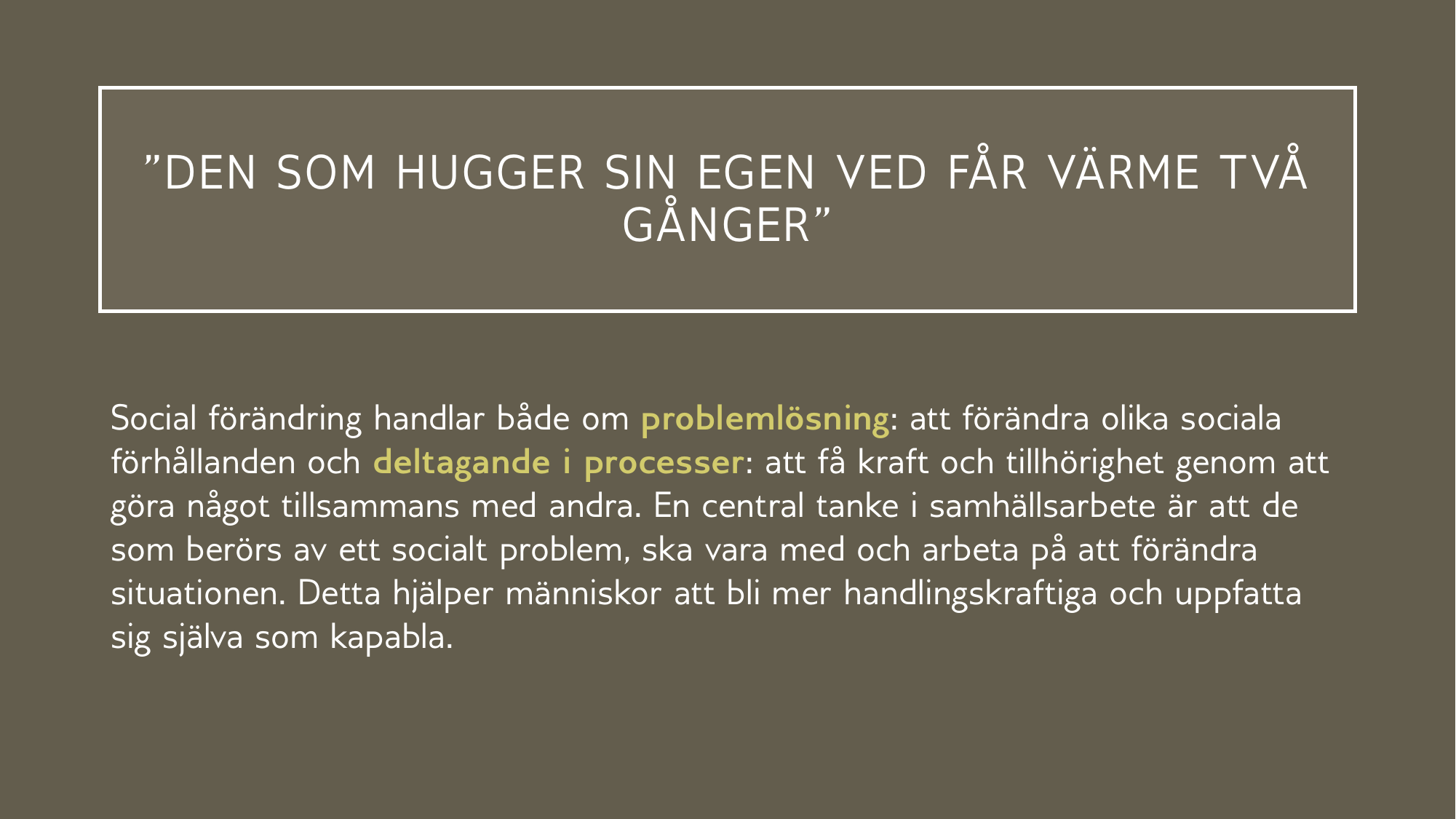

# ”Den som hugger sin egen ved får värme två gånger”
Social förändring handlar både om problemlösning: att förändra olika sociala förhållanden och deltagande i processer: att få kraft och tillhörighet genom att göra något tillsammans med andra. En central tanke i samhällsarbete är att de som berörs av ett socialt problem, ska vara med och arbeta på att förändra situationen. Detta hjälper människor att bli mer handlingskraftiga och uppfatta sig själva som kapabla.